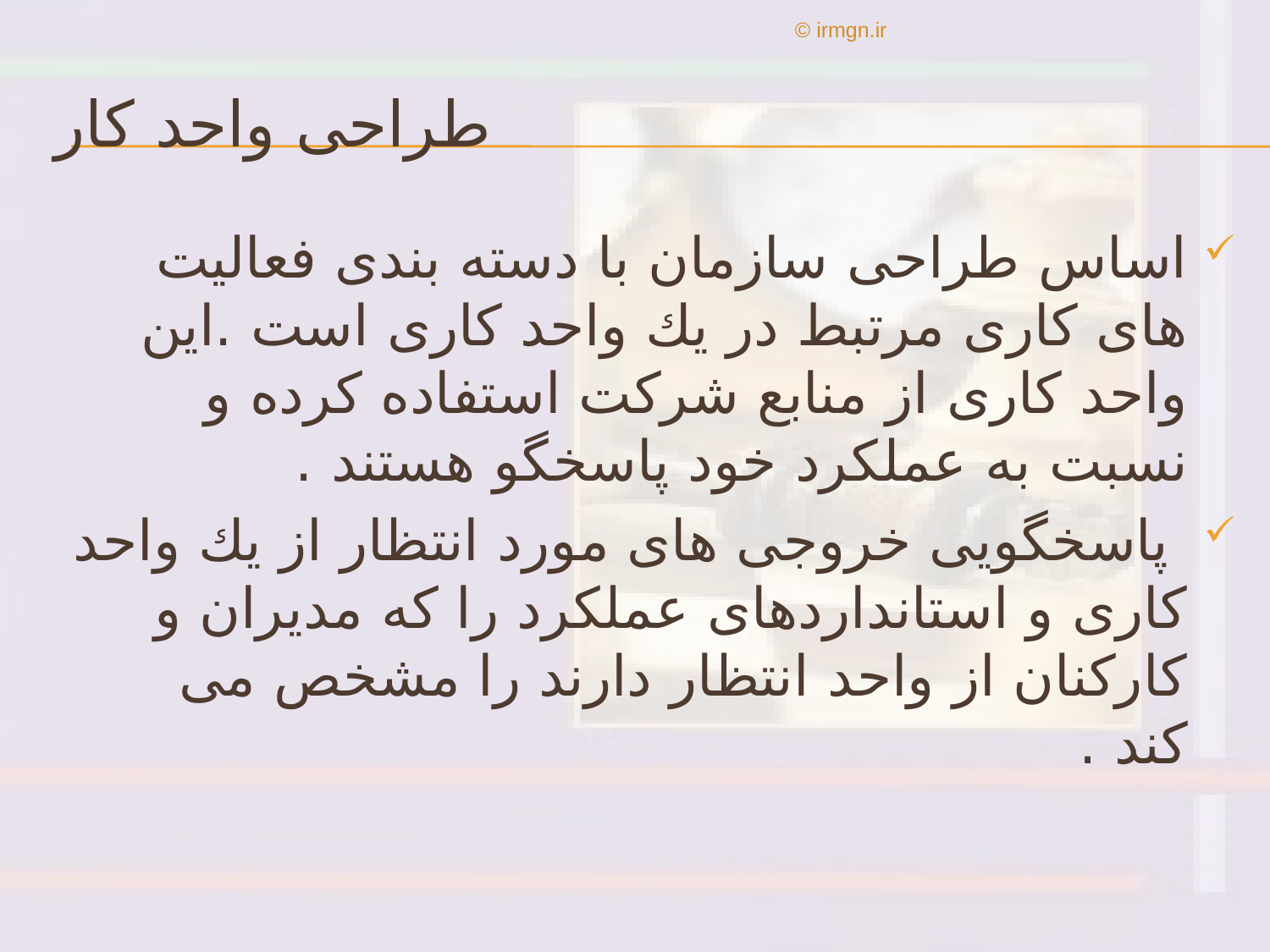

© irmgn.ir
# طراحی واحد كار
اساس طراحی سازمان با دسته بندی فعاليت های كاری مرتبط در يك واحد كاری است .اين واحد كاری از منابع شركت استفاده كرده و نسبت به عملكرد خود پاسخگو هستند .
 پاسخگويی خروجی های مورد انتظار از يك واحد كاری و استانداردهای عملكرد را كه مديران و كاركنان از واحد انتظار دارند را مشخص می كند .